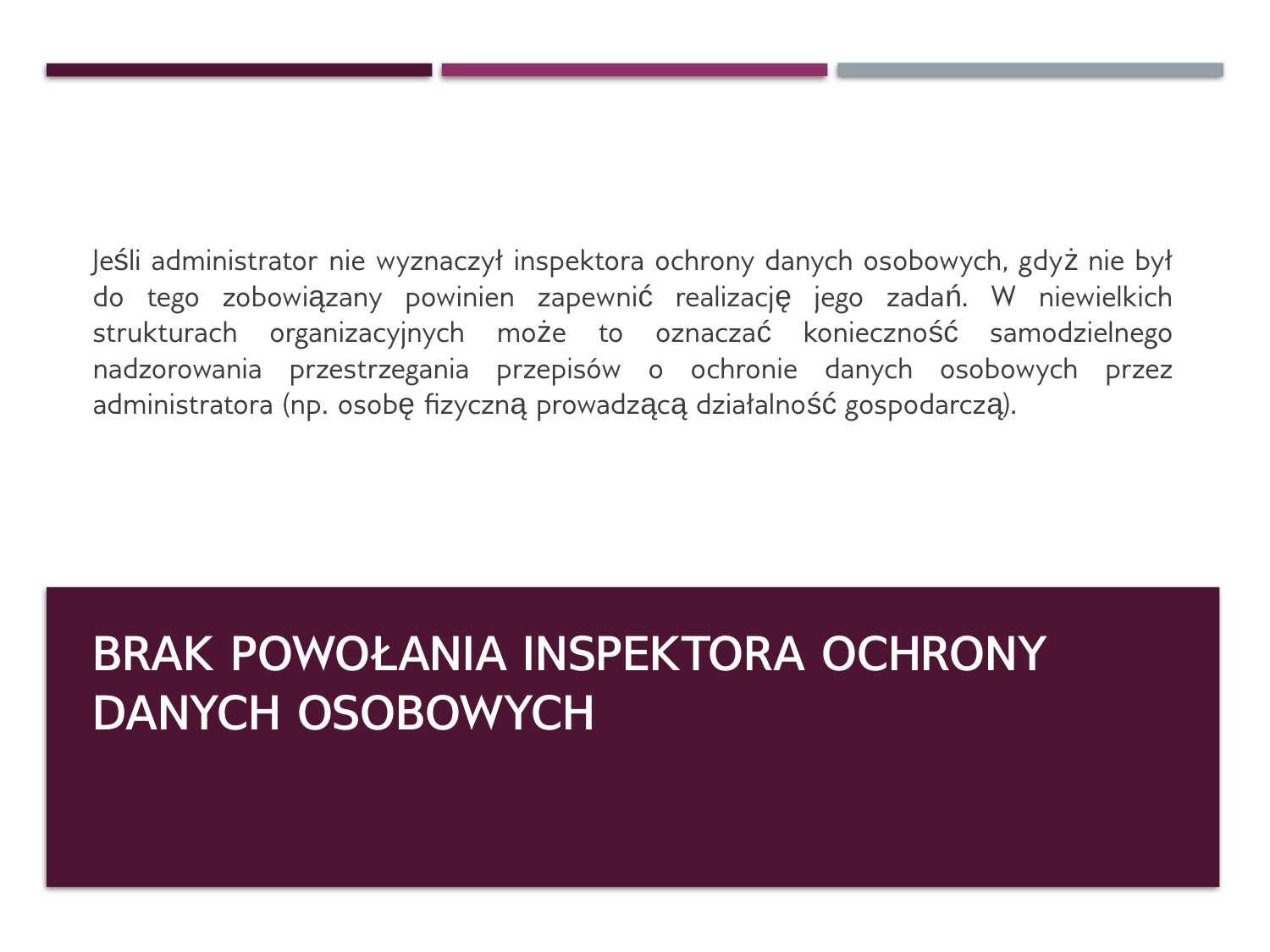

Jeśli administrator nie wyznaczył inspektora ochrony danych osobowych, gdyż nie był do tego zobowiązany powinien zapewnić realizację jego zadań. W niewielkich strukturach organizacyjnych może to oznaczać konieczność samodzielnego nadzorowania przestrzegania przepisów o ochronie danych osobowych przez administratora (np. osobę fizyczną prowadzącą działalność gospodarczą).

# Brak powołania inspektora ochrony danych osobowych